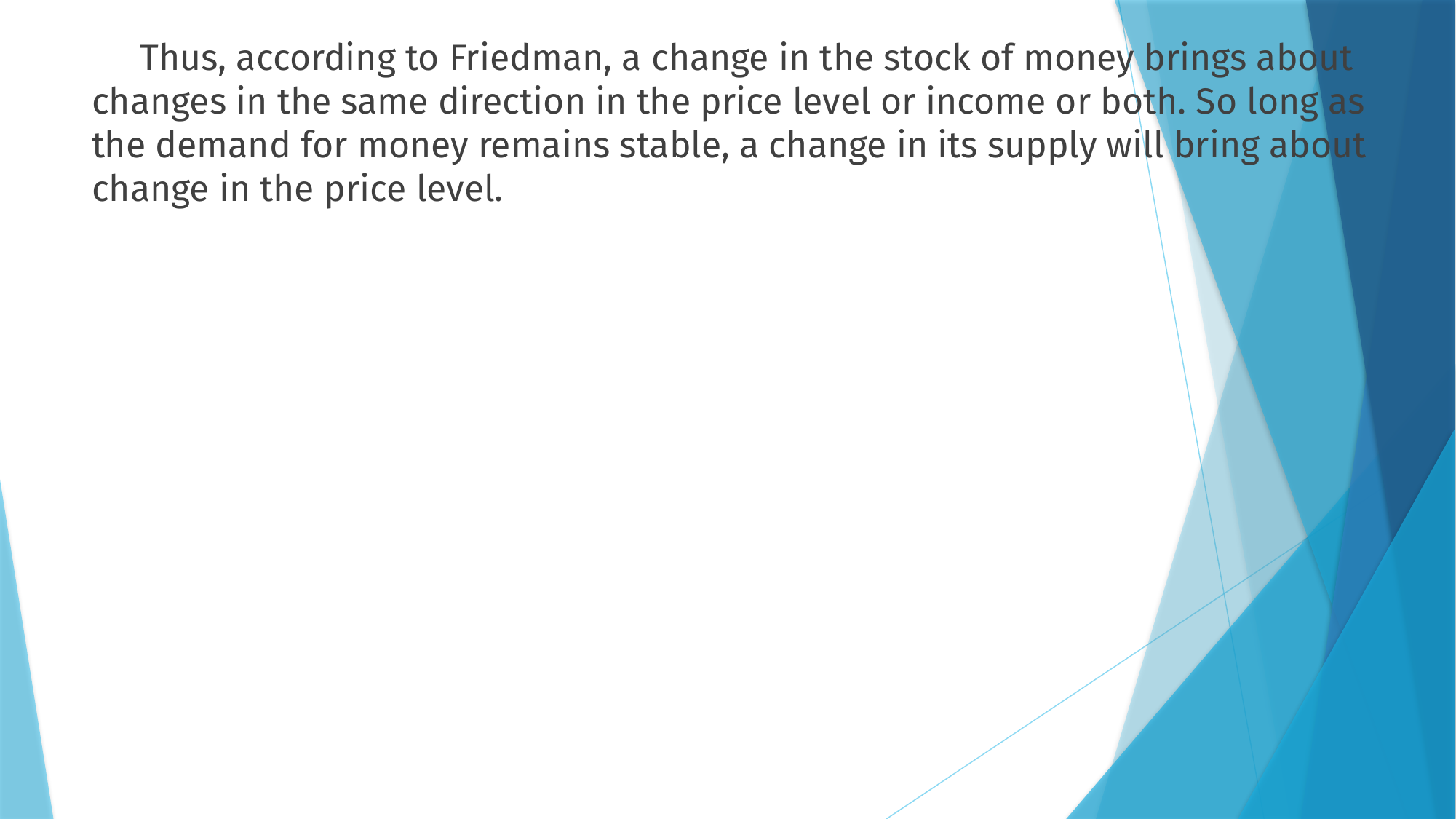

Thus, according to Friedman, a change in the stock of money brings about changes in the same direction in the price level or income or both. So long as the demand for money remains stable, a change in its supply will bring about change in the price level.